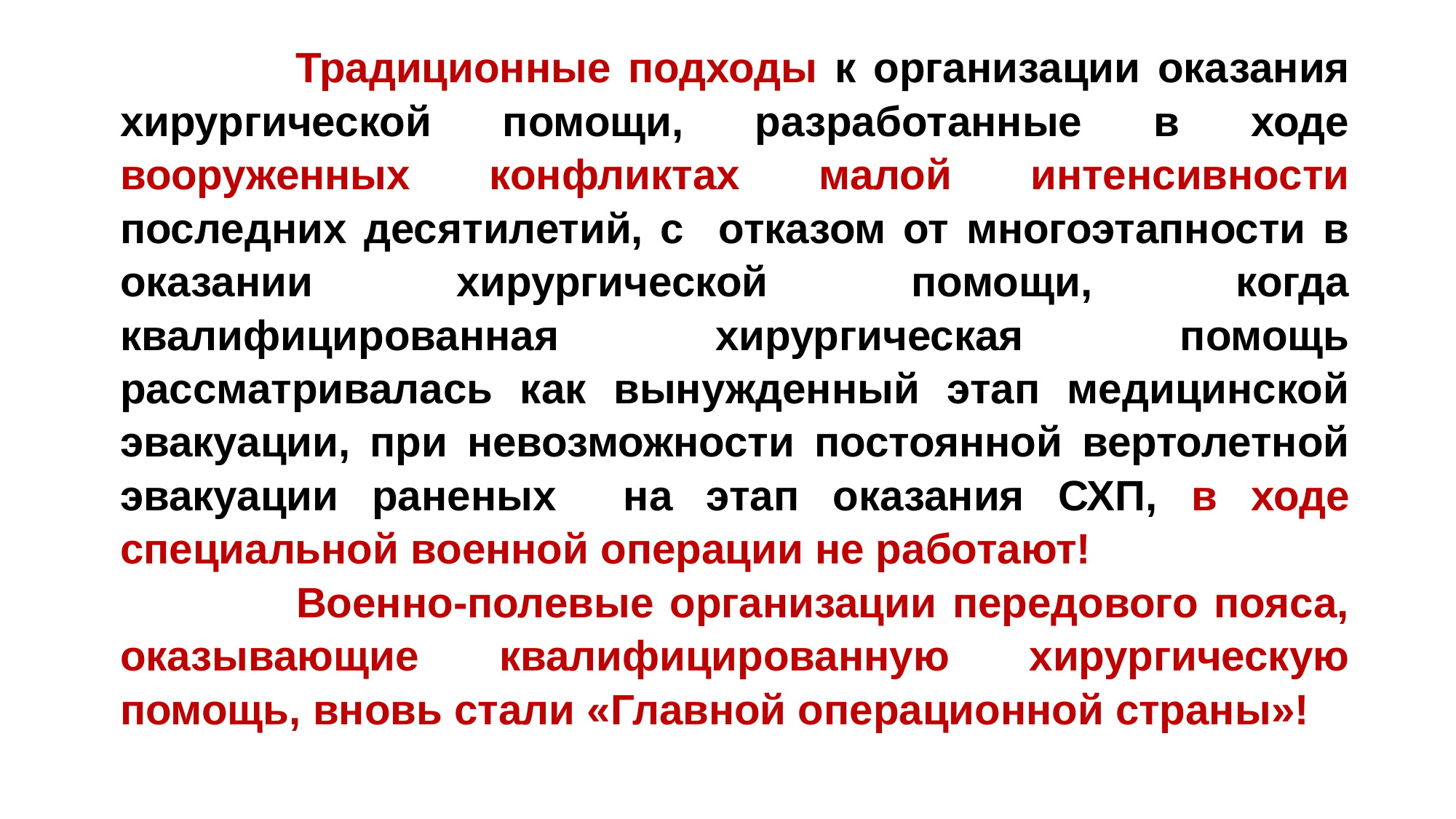

Традиционные подходы к организации оказания хирургической помощи, разработанные в ходе вооруженных конфликтах малой интенсивности последних десятилетий, с  отказом от многоэтапности в оказании хирургической помощи, когда квалифицированная хирургическая помощь рассматривалась как вынужденный этап медицинской эвакуации, при невозможности постоянной вертолетной эвакуации раненых  на этап оказания СХП, в ходе специальной военной операции не работают!
           Военно-полевые организации передового пояса, оказывающие квалифицированную хирургическую помощь, вновь стали «Главной операционной страны»!